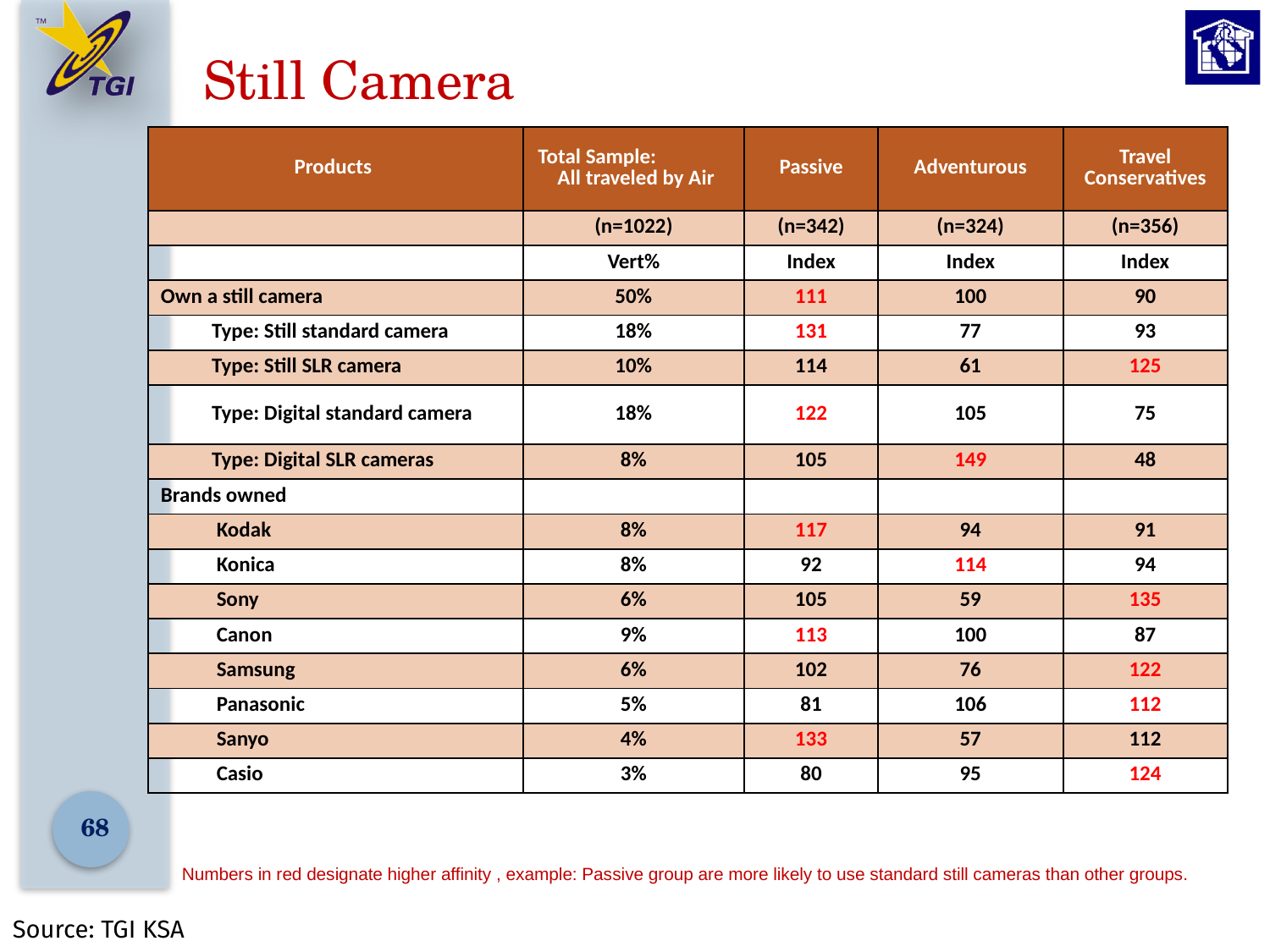

Still Camera
| Products | Total Sample: All traveled by Air | Passive | Adventurous | Travel Conservatives |
| --- | --- | --- | --- | --- |
|  | (n=1022) | (n=342) | (n=324) | (n=356) |
|  | Vert% | Index | Index | Index |
| Own a still camera | 50% | 111 | 100 | 90 |
| Type: Still standard camera | 18% | 131 | 77 | 93 |
| Type: Still SLR camera | 10% | 114 | 61 | 125 |
| Type: Digital standard camera | 18% | 122 | 105 | 75 |
| Type: Digital SLR cameras | 8% | 105 | 149 | 48 |
| Brands owned |  |  |  |  |
| Kodak | 8% | 117 | 94 | 91 |
| Konica | 8% | 92 | 114 | 94 |
| Sony | 6% | 105 | 59 | 135 |
| Canon | 9% | 113 | 100 | 87 |
| Samsung | 6% | 102 | 76 | 122 |
| Panasonic | 5% | 81 | 106 | 112 |
| Sanyo | 4% | 133 | 57 | 112 |
| Casio | 3% | 80 | 95 | 124 |
68
Numbers in red designate higher affinity , example: Passive group are more likely to use standard still cameras than other groups.
Source: TGI KSA